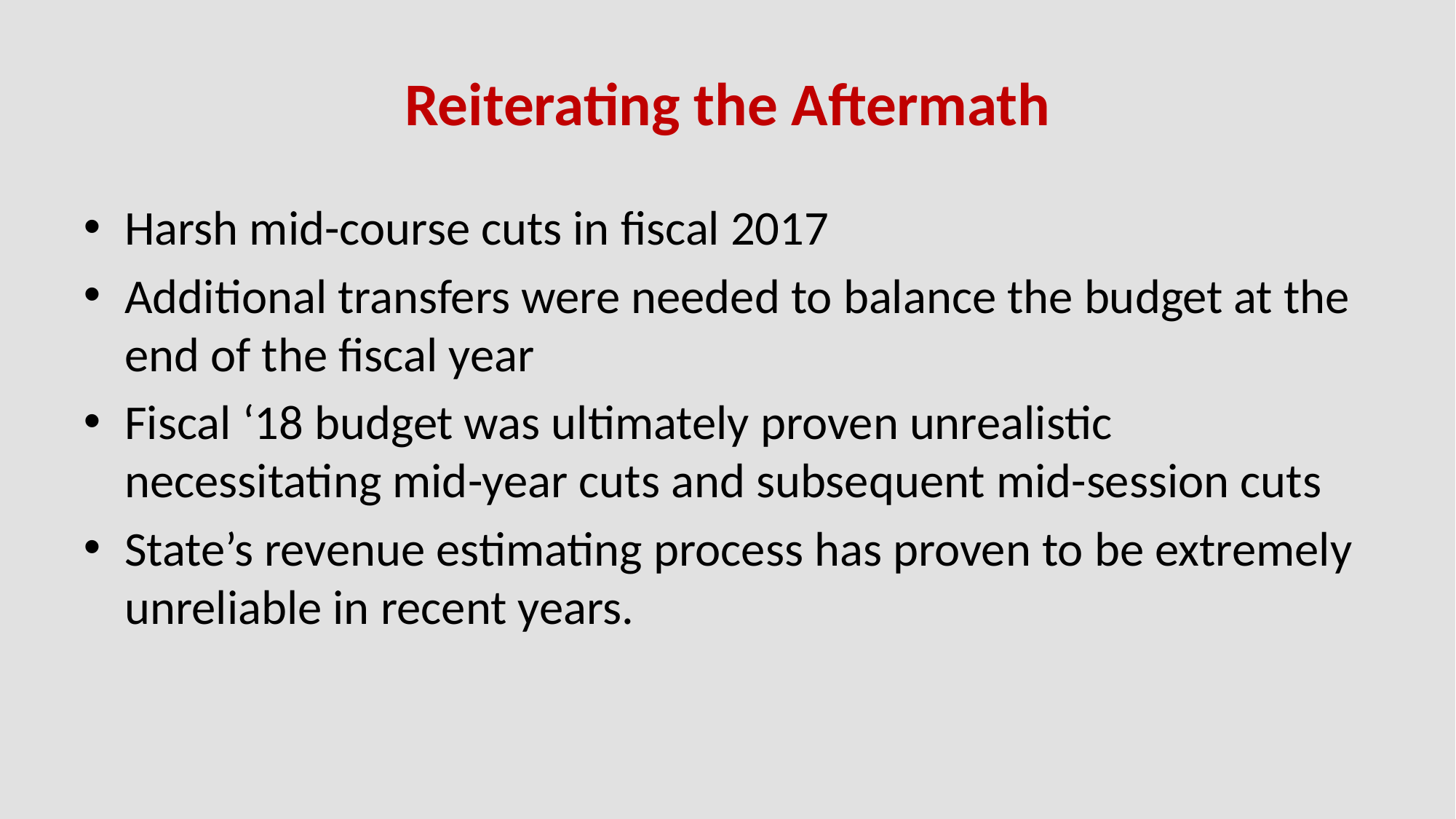

# Reiterating the Aftermath
Harsh mid-course cuts in fiscal 2017
Additional transfers were needed to balance the budget at the end of the fiscal year
Fiscal ‘18 budget was ultimately proven unrealistic necessitating mid-year cuts and subsequent mid-session cuts
State’s revenue estimating process has proven to be extremely unreliable in recent years.